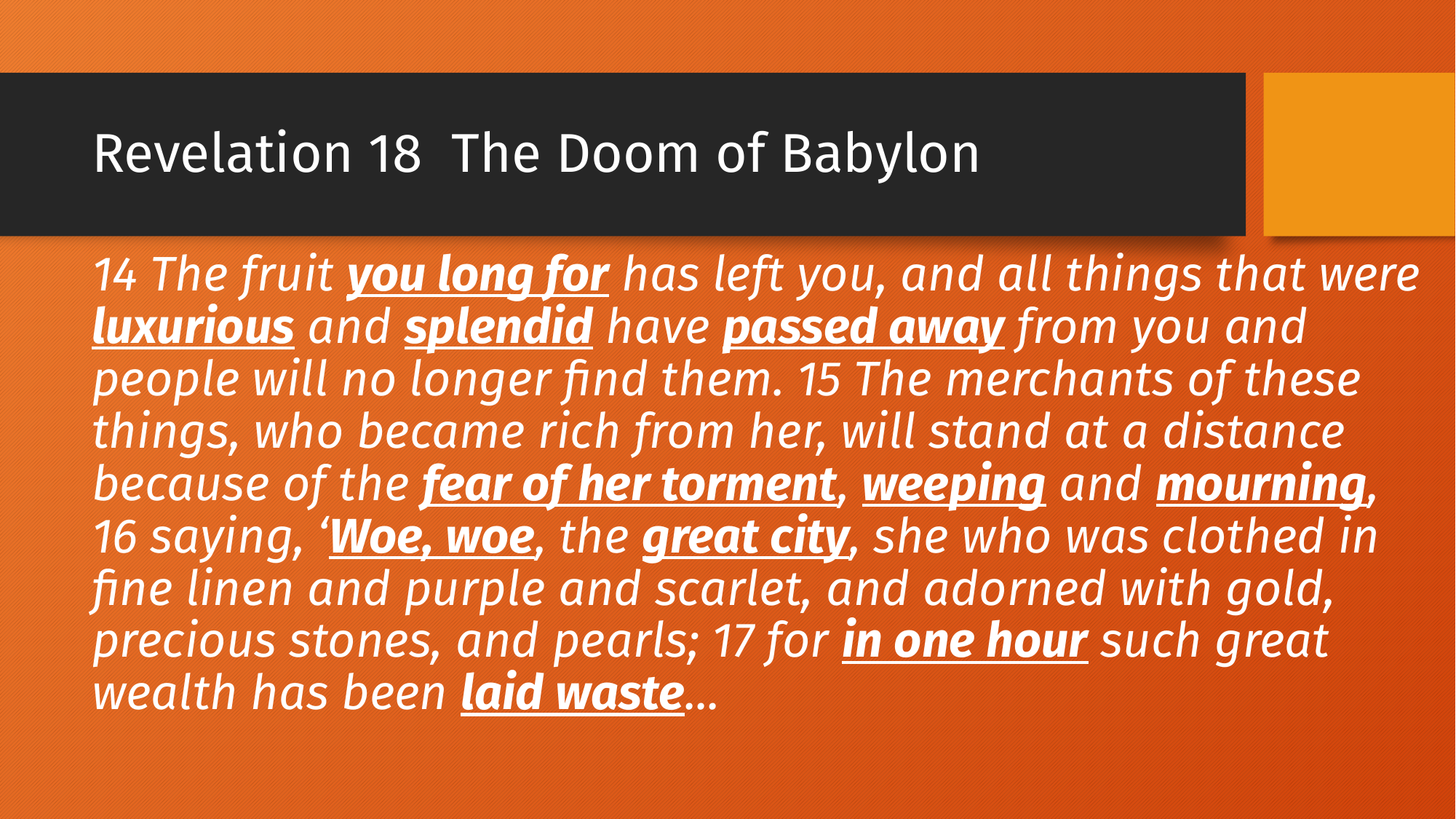

# Revelation 18  The Doom of Babylon
14 The fruit you long for has left you, and all things that were luxurious and splendid have passed away from you and people will no longer find them. 15 The merchants of these things, who became rich from her, will stand at a distance because of the fear of her torment, weeping and mourning, 16 saying, ‘Woe, woe, the great city, she who was clothed in fine linen and purple and scarlet, and adorned with gold, precious stones, and pearls; 17 for in one hour such great wealth has been laid waste...